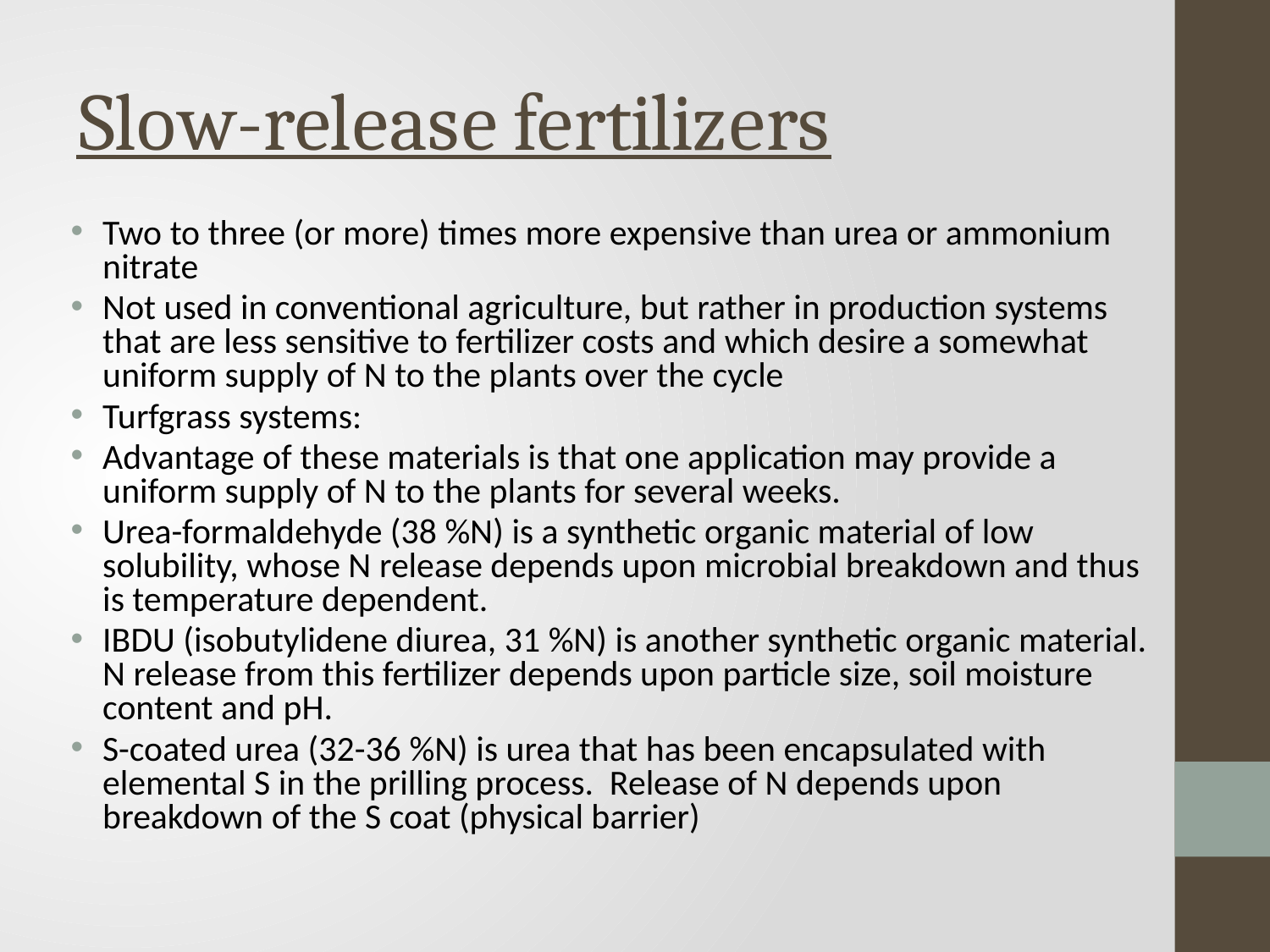

# Slow-release fertilizers
Two to three (or more) times more expensive than urea or ammonium nitrate
Not used in conventional agriculture, but rather in production systems that are less sensitive to fertilizer costs and which desire a somewhat uniform supply of N to the plants over the cycle
Turfgrass systems:
Advantage of these materials is that one application may provide a uniform supply of N to the plants for several weeks.
Urea-formaldehyde (38 %N) is a synthetic organic material of low solubility, whose N release depends upon microbial breakdown and thus is temperature dependent.
IBDU (isobutylidene diurea, 31 %N) is another synthetic organic material.  N release from this fertilizer depends upon particle size, soil moisture content and pH.
S-coated urea (32-36 %N) is urea that has been encapsulated with elemental S in the prilling process.  Release of N depends upon breakdown of the S coat (physical barrier)